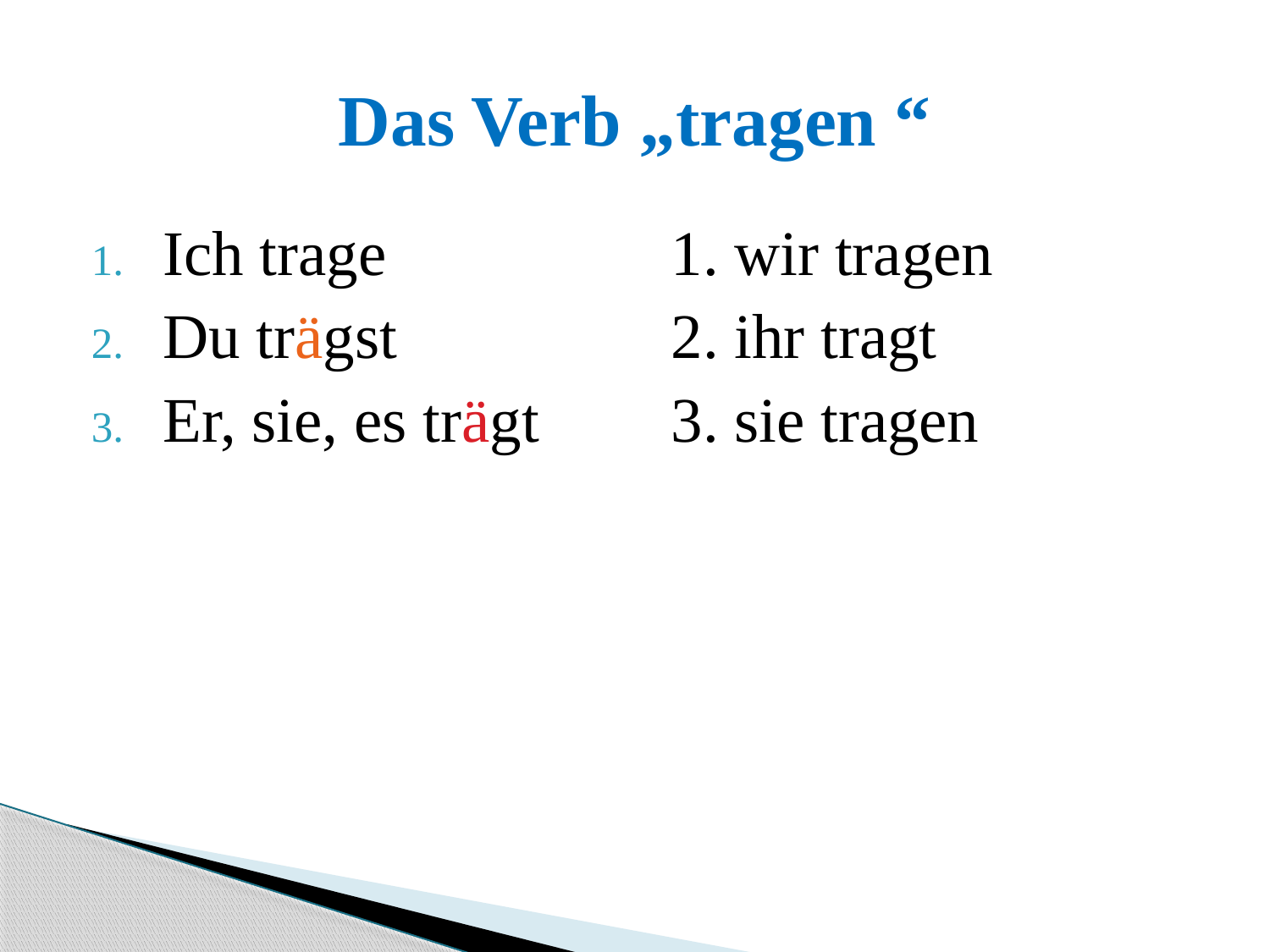

# Das Verb „tragen “
Ich trage			1. wir tragen
Du trägst			2. ihr tragt
Er, sie, es trägt		3. sie tragen